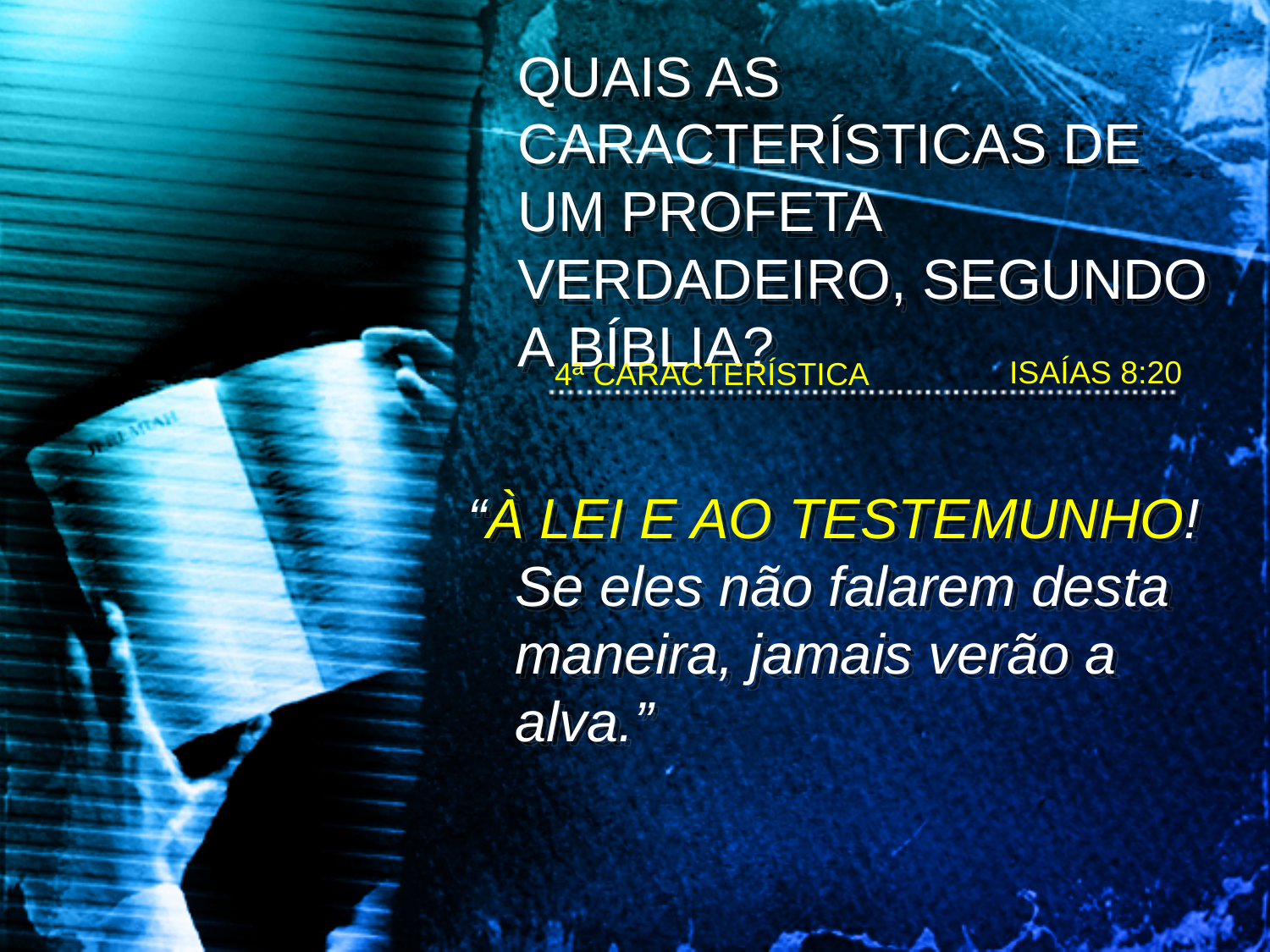

QUAIS AS CARACTERÍSTICAS DE UM PROFETA VERDADEIRO, SEGUNDO A BÍBLIA?

ISAÍAS 8:20
4ª CARACTERÍSTICA

“À LEI E AO TESTEMUNHO! Se eles não falarem desta maneira, jamais verão a alva.”